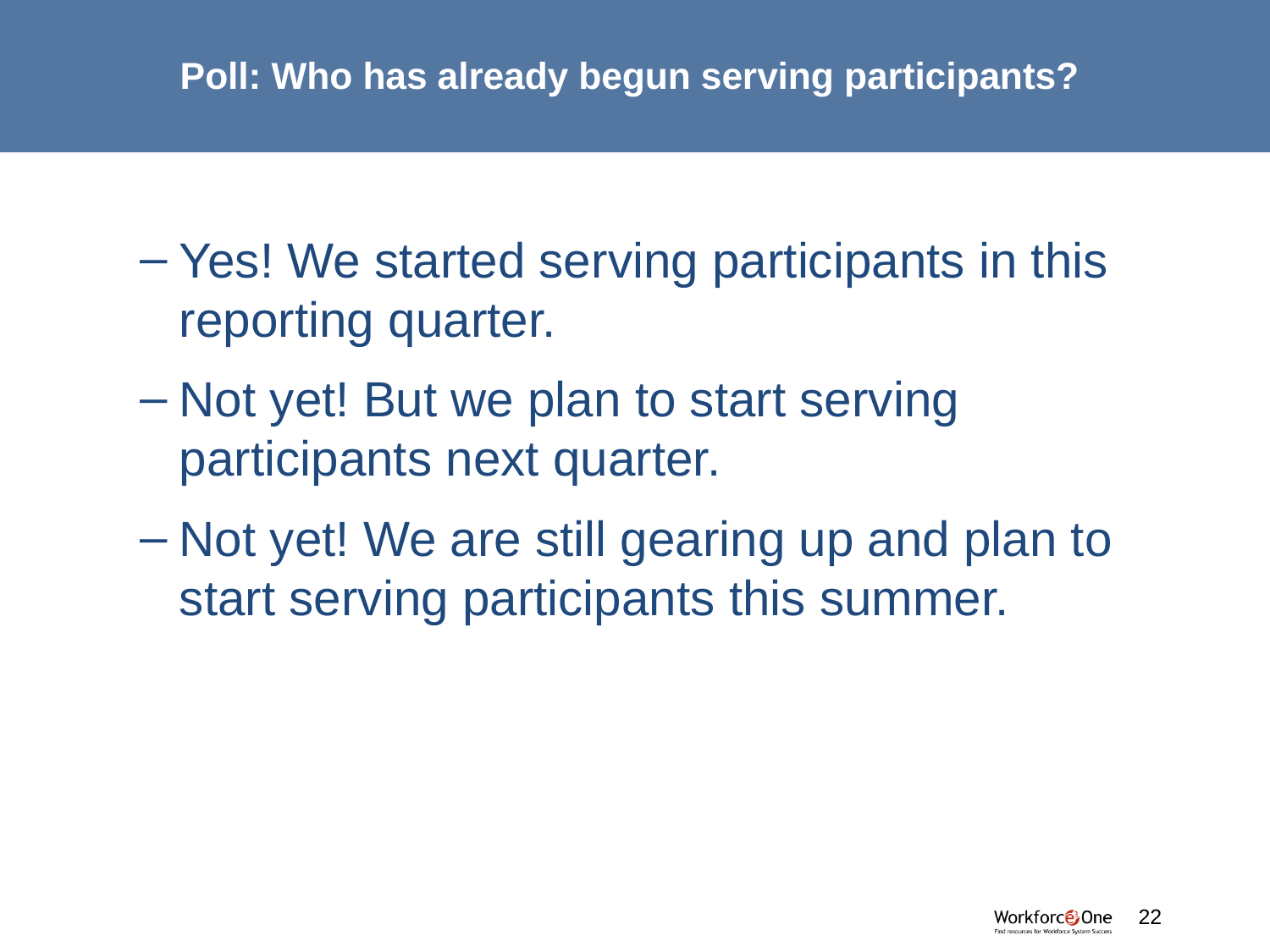

# Poll: Who has already begun serving participants?
Yes! We started serving participants in this reporting quarter.
Not yet! But we plan to start serving participants next quarter.
Not yet! We are still gearing up and plan to start serving participants this summer.

#
22